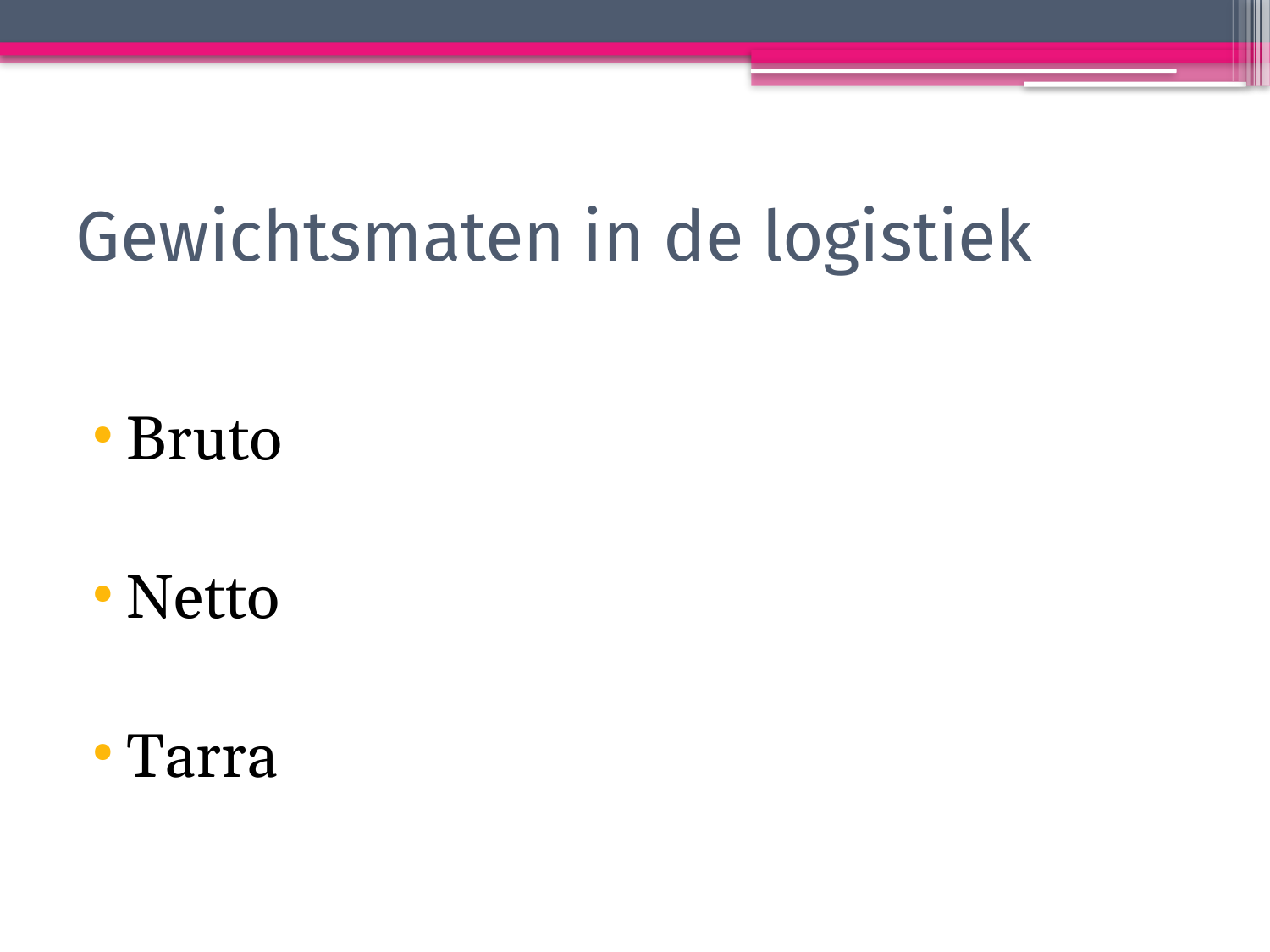

# Gewichtsmaten in de logistiek

Bruto

Netto

Tarra